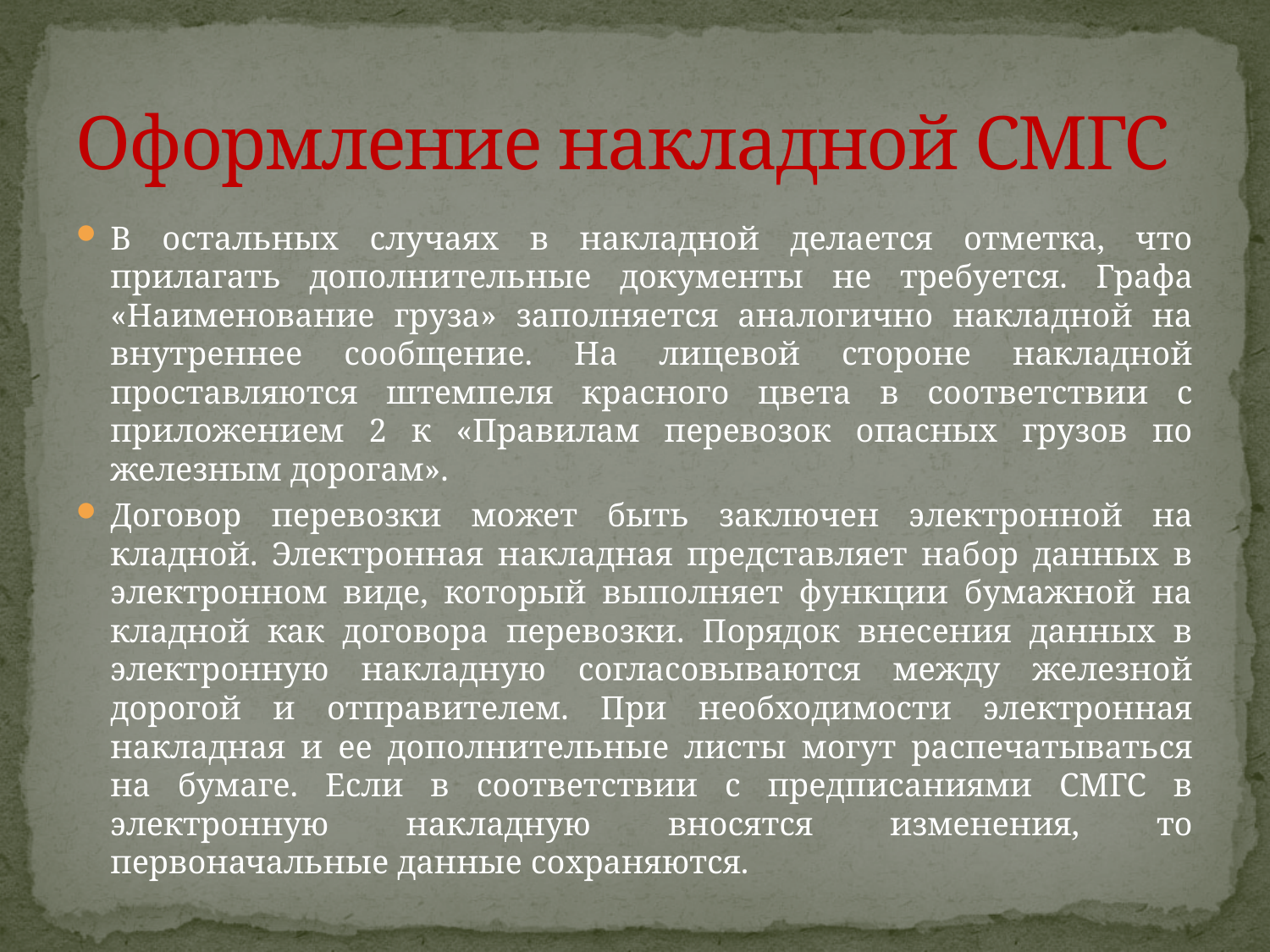

# Оформление накладной СМГС
В остальных случаях в накладной делается отметка, что прилагать дополни­тельные документы не требуется. Графа «Наименование груза» заполняется аналогично накладной на внутреннее сообщение. На лицевой стороне накладной проставляются штемпеля красного цвета в соответствии с приложением 2 к «Правилам перевозок опасных грузов по железным дорогам».
Договор перевозки может быть заключен электронной на­кладной. Электронная накладная представляет набор данных в электронном виде, который выполняет функции бумажной на­кладной как договора перевозки. Порядок внесения данных в элект­ронную накладную согласовываются между железной дорогой и отправителем. При необходимости электронная накладная и ее дополнительные листы могут распечатываться на бумаге. Если в соответствии с предписаниями СМГС в электронную накладную вносятся изменения, то первоначальные данные сохраняются.